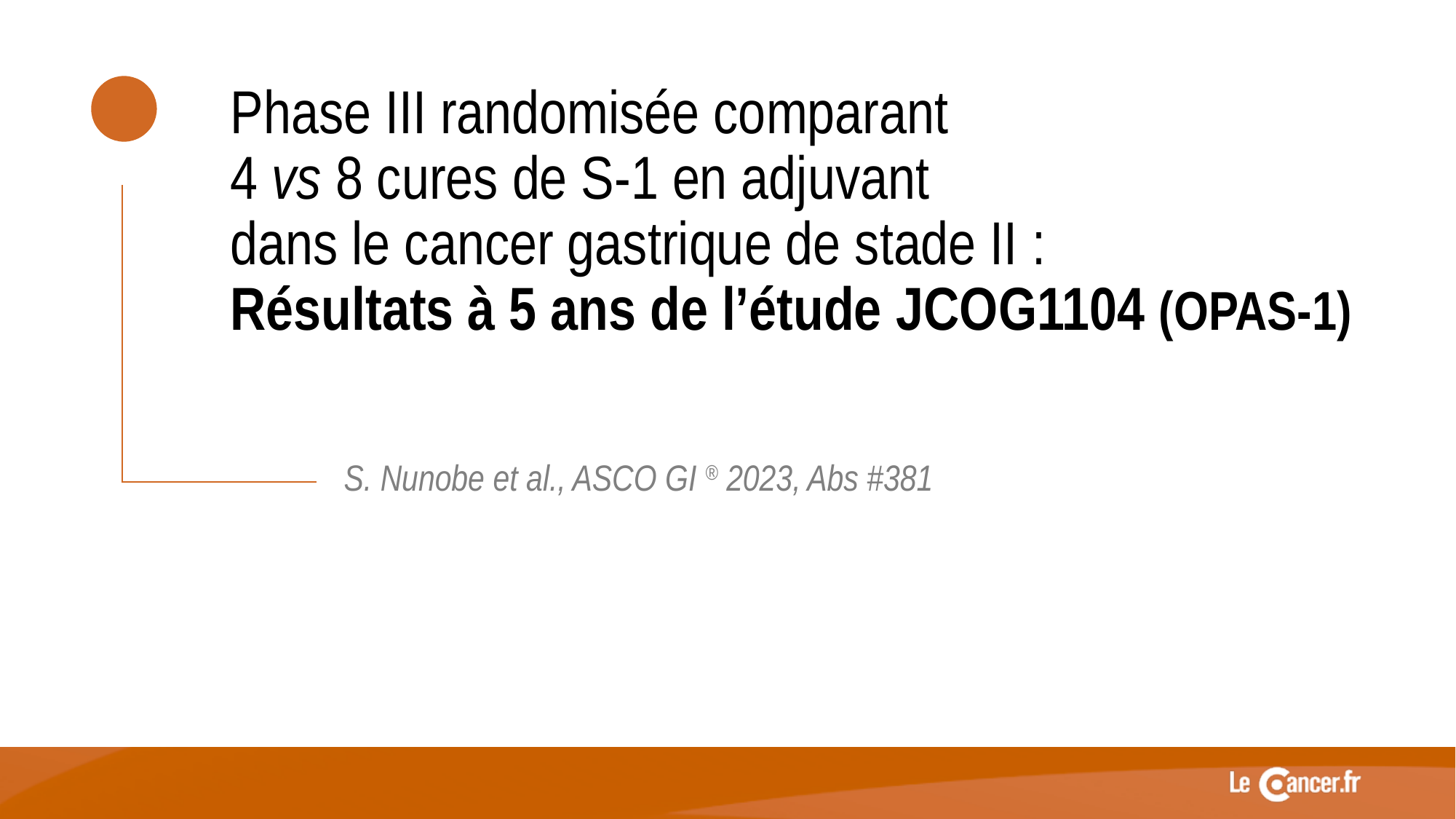

Phase III randomisée comparant
4 vs 8 cures de S-1 en adjuvant
dans le cancer gastrique de stade II :
Résultats à 5 ans de l’étude JCOG1104 (OPAS-1)

S. Nunobe et al., ASCO GI ® 2023, Abs #381